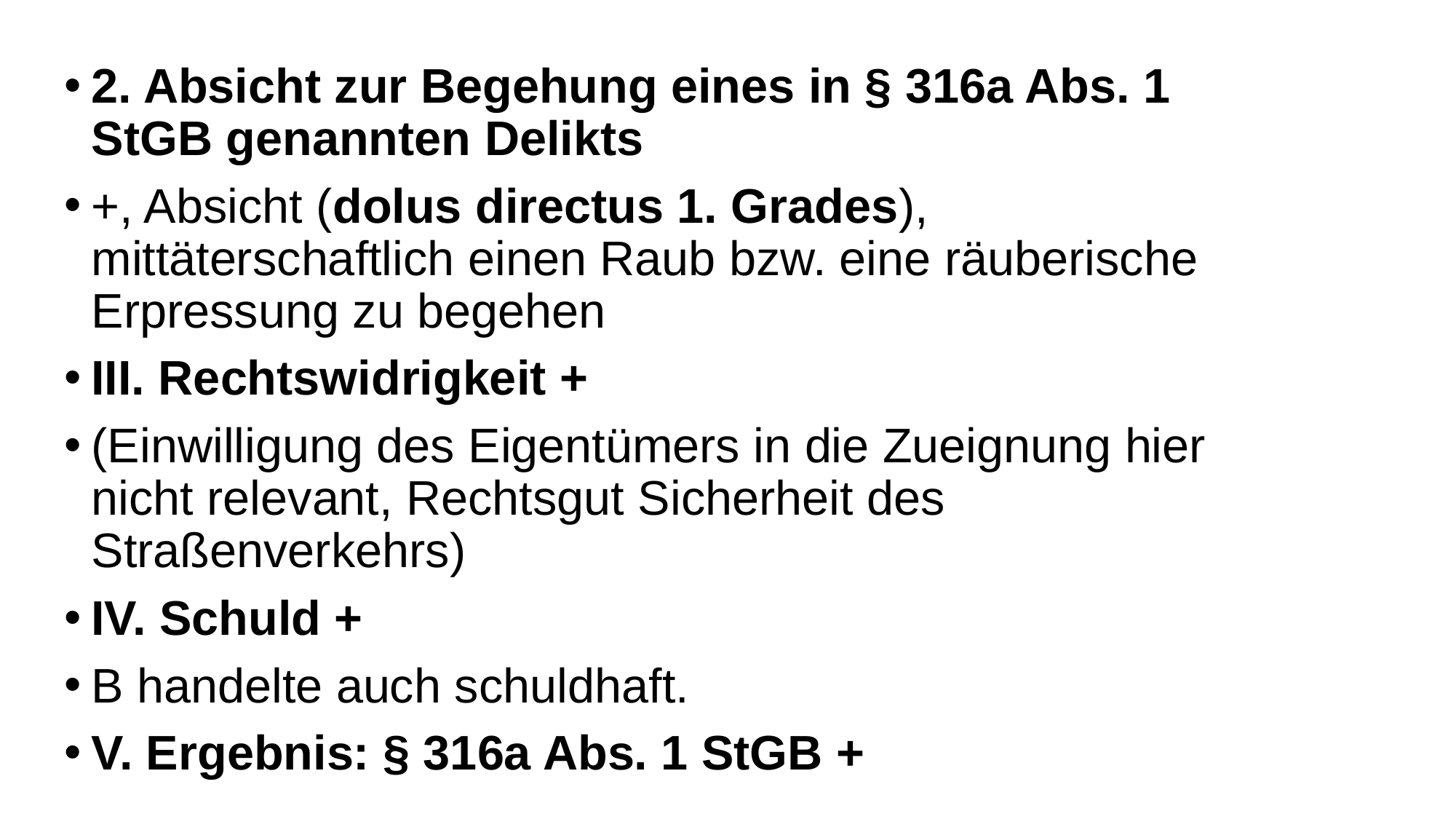

2. Absicht zur Begehung eines in § 316a Abs. 1 StGB genannten Delikts
+, Absicht (dolus directus 1. Grades), mittäterschaftlich einen Raub bzw. eine räuberische Erpressung zu begehen
III. Rechtswidrigkeit +
(Einwilligung des Eigentümers in die Zueignung hier nicht relevant, Rechtsgut Sicherheit des Straßenverkehrs)
IV. Schuld +
B handelte auch schuldhaft.
V. Ergebnis: § 316a Abs. 1 StGB +